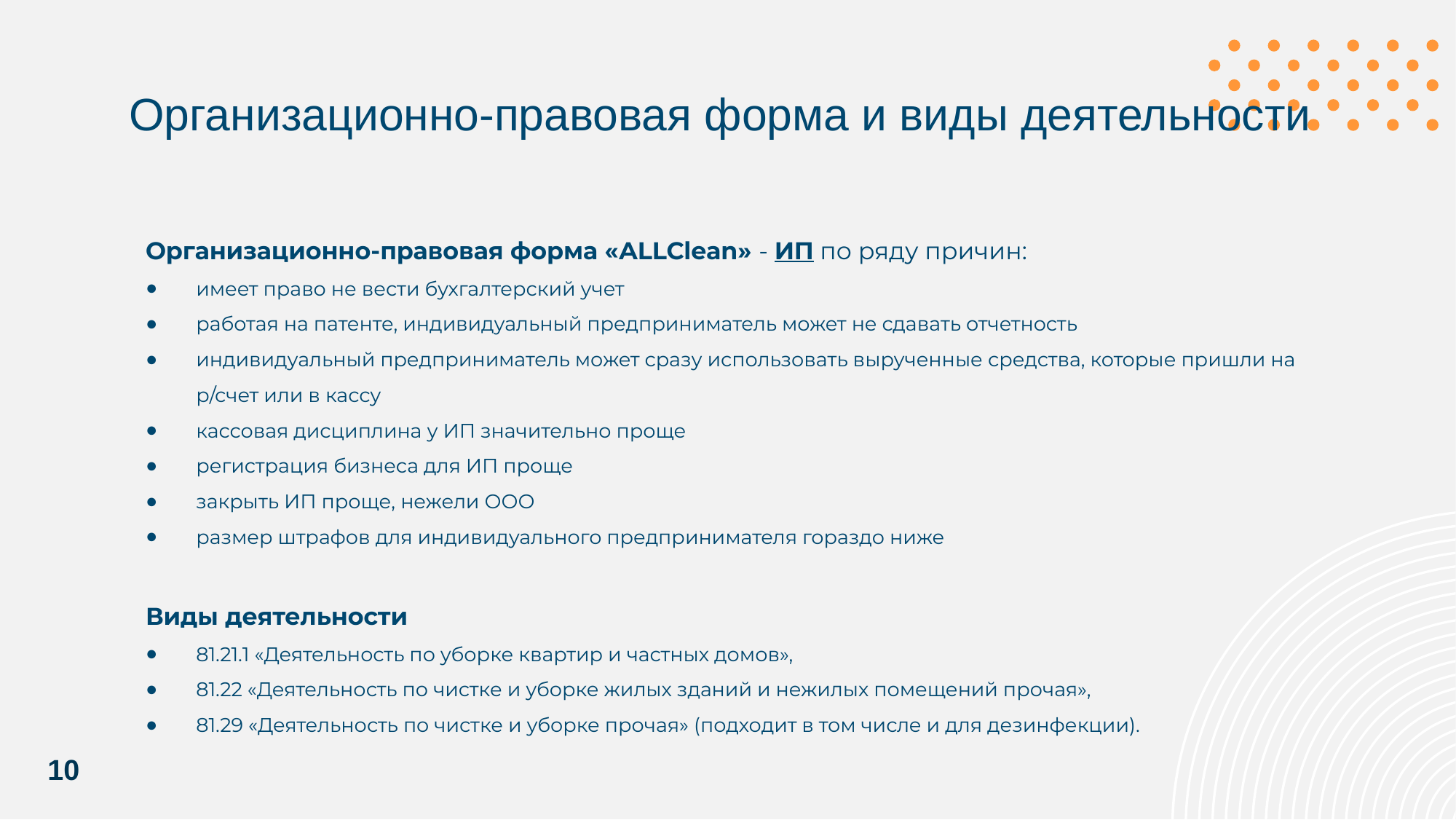

# Организационно-правовая форма и виды деятельности
Организационно-правовая форма «ALLClean» - ИП по ряду причин:
имеет право не вести бухгалтерский учет
работая на патенте, индивидуальный предприниматель может не сдавать отчетность
индивидуальный предприниматель может сразу использовать вырученные средства, которые пришли на р/счет или в кассу
кассовая дисциплина у ИП значительно проще
регистрация бизнеса для ИП проще
закрыть ИП проще, нежели ООО
размер штрафов для индивидуального предпринимателя гораздо ниже

Виды деятельности
81.21.1 «Деятельность по уборке квартир и частных домов»,
81.22 «Деятельность по чистке и уборке жилых зданий и нежилых помещений прочая»,
81.29 «Деятельность по чистке и уборке прочая» (подходит в том числе и для дезинфекции).

10